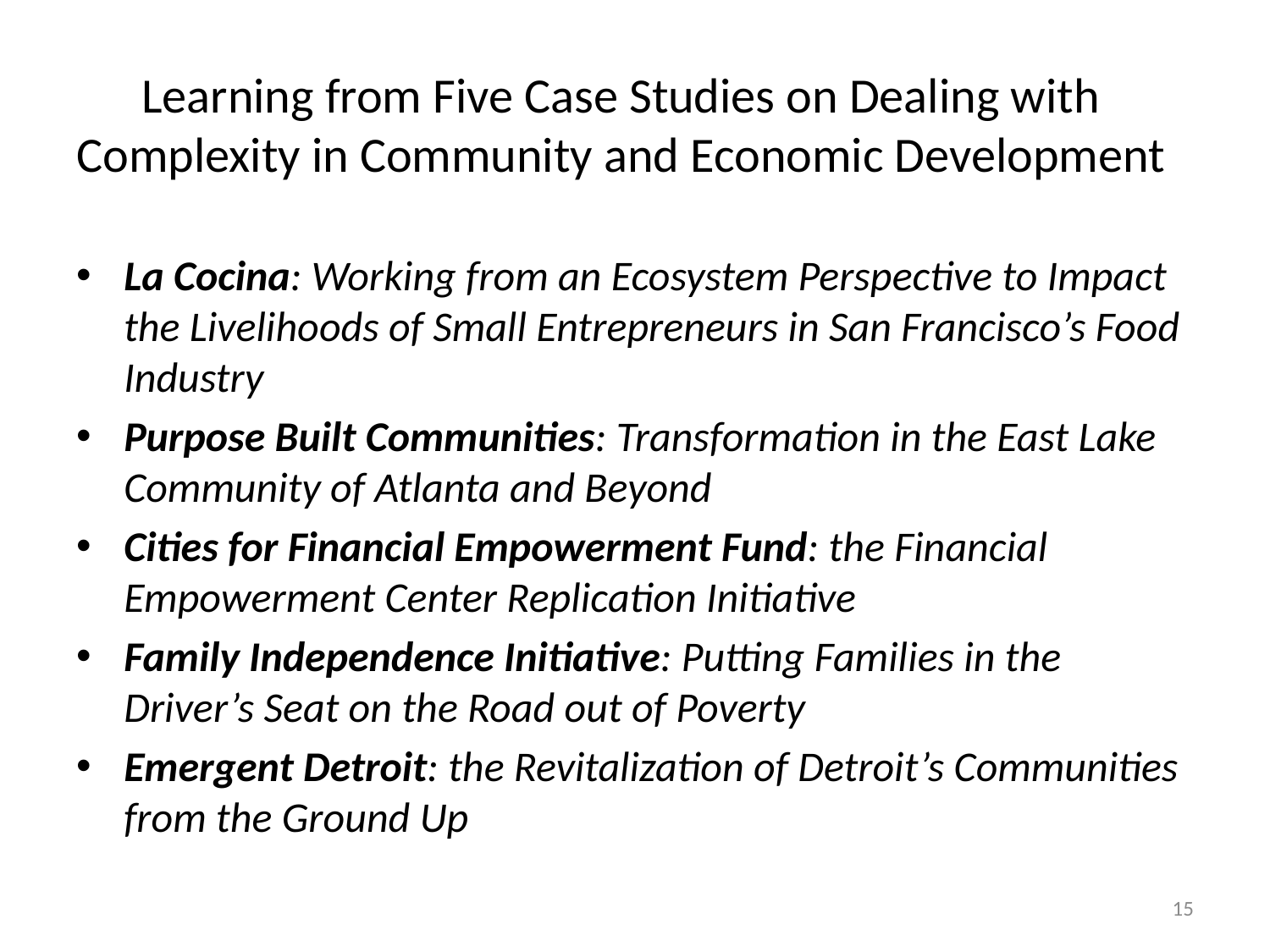

# Learning from Five Case Studies on Dealing with Complexity in Community and Economic Development
La Cocina: Working from an Ecosystem Perspective to Impact the Livelihoods of Small Entrepreneurs in San Francisco’s Food Industry
Purpose Built Communities: Transformation in the East Lake Community of Atlanta and Beyond
Cities for Financial Empowerment Fund: the Financial Empowerment Center Replication Initiative
Family Independence Initiative: Putting Families in the Driver’s Seat on the Road out of Poverty
Emergent Detroit: the Revitalization of Detroit’s Communities from the Ground Up
15